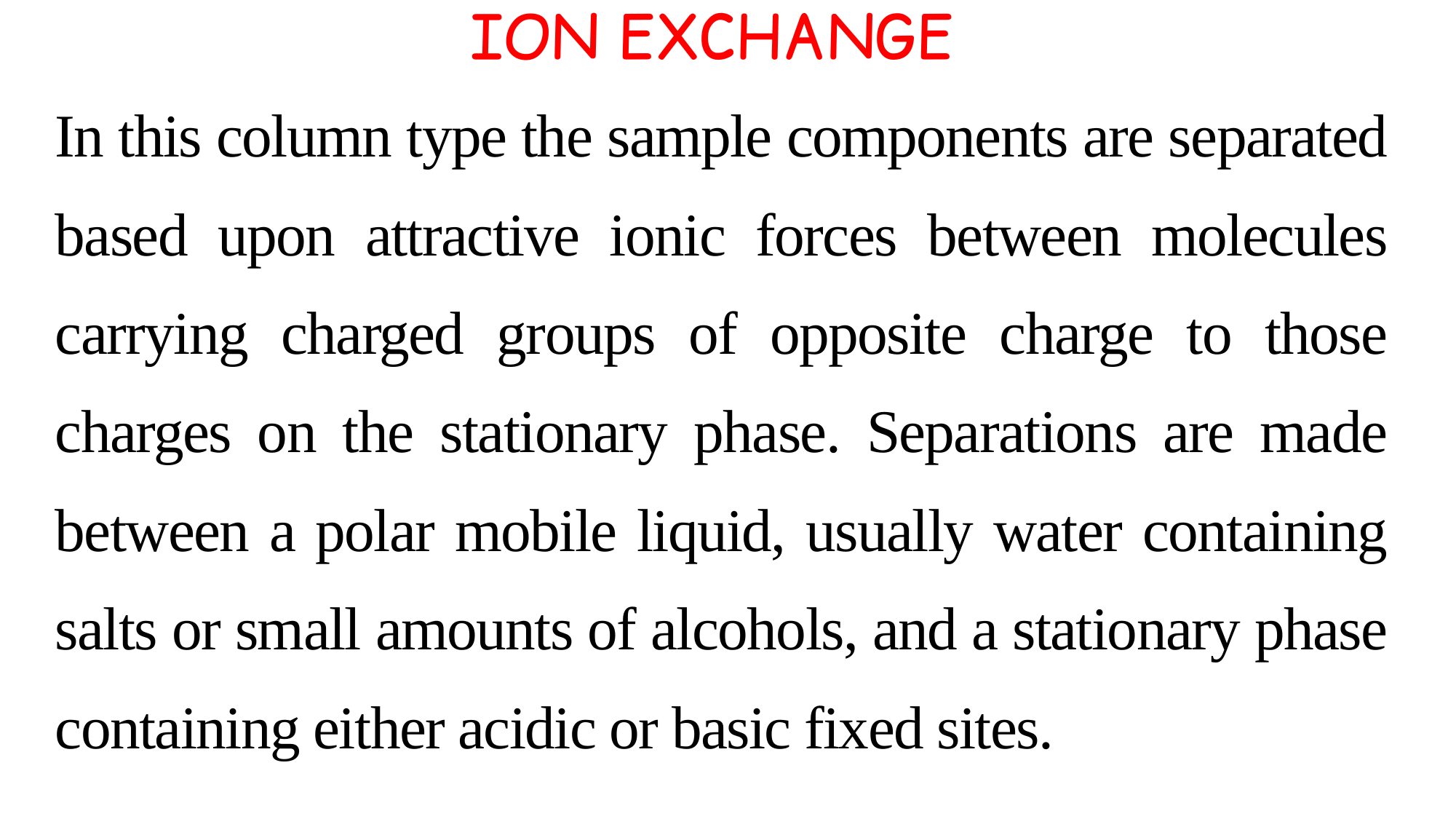

ION EXCHANGE
In this column type the sample components are separated based upon attractive ionic forces between molecules carrying charged groups of opposite charge to those charges on the stationary phase. Separations are made between a polar mobile liquid, usually water containing salts or small amounts of alcohols, and a stationary phase containing either acidic or basic fixed sites.